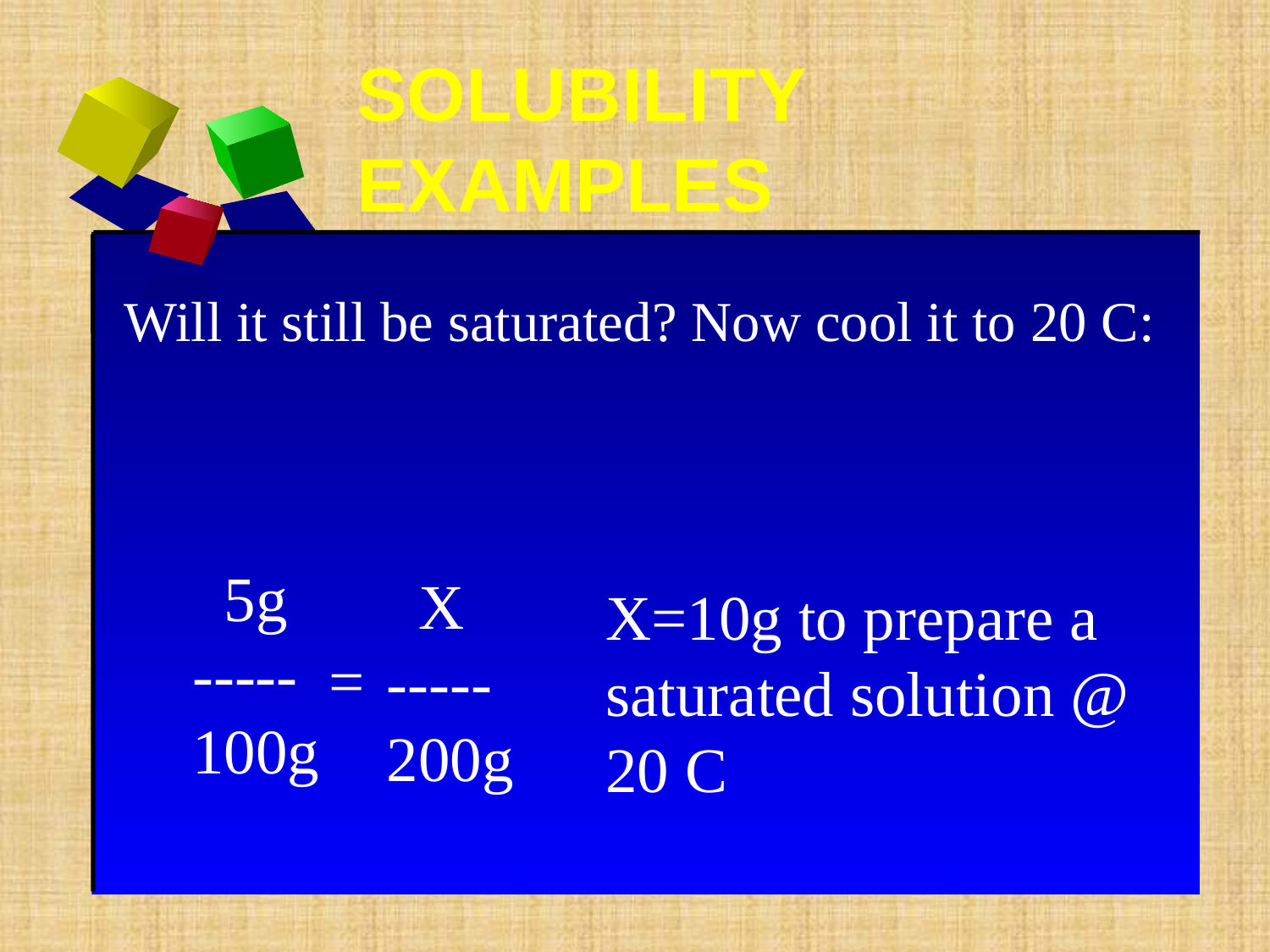

SOLUBILITY EXAMPLES

Will it still be saturated? Now cool it to 20 C:

  5g
-----
100g
  X
-----
200g
X=10g to prepare a saturated solution @ 20 C
=